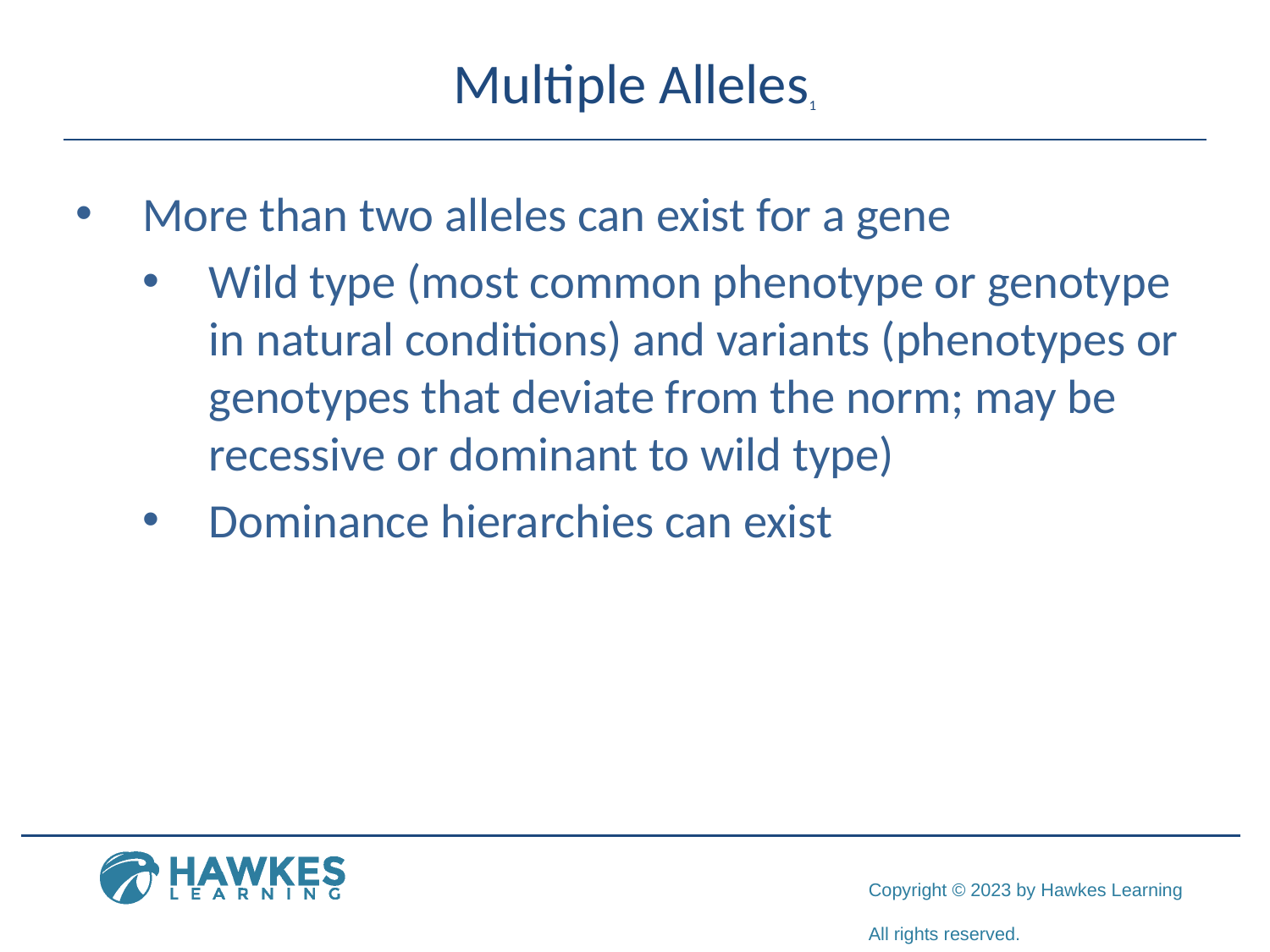

# Multiple Alleles1
More than two alleles can exist for a gene
Wild type (most common phenotype or genotype in natural conditions) and variants (phenotypes or genotypes that deviate from the norm; may be recessive or dominant to wild type)
Dominance hierarchies can exist